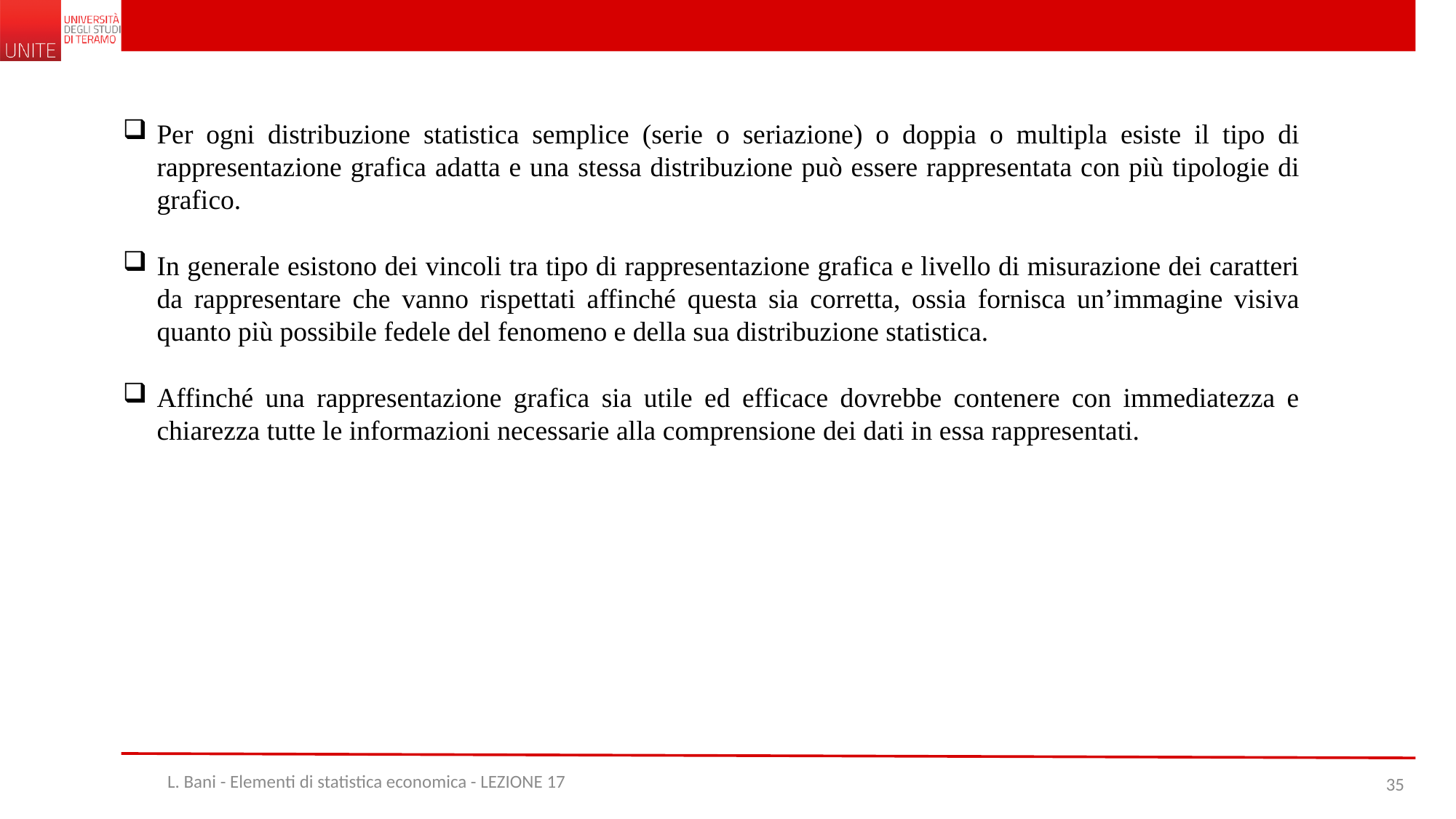

Per ogni distribuzione statistica semplice (serie o seriazione) o doppia o multipla esiste il tipo di rappresentazione grafica adatta e una stessa distribuzione può essere rappresentata con più tipologie di grafico.
In generale esistono dei vincoli tra tipo di rappresentazione grafica e livello di misurazione dei caratteri da rappresentare che vanno rispettati affinché questa sia corretta, ossia fornisca un’immagine visiva quanto più possibile fedele del fenomeno e della sua distribuzione statistica.
Affinché una rappresentazione grafica sia utile ed efficace dovrebbe contenere con immediatezza e chiarezza tutte le informazioni necessarie alla comprensione dei dati in essa rappresentati.
L. Bani - Elementi di statistica economica - LEZIONE 17
35